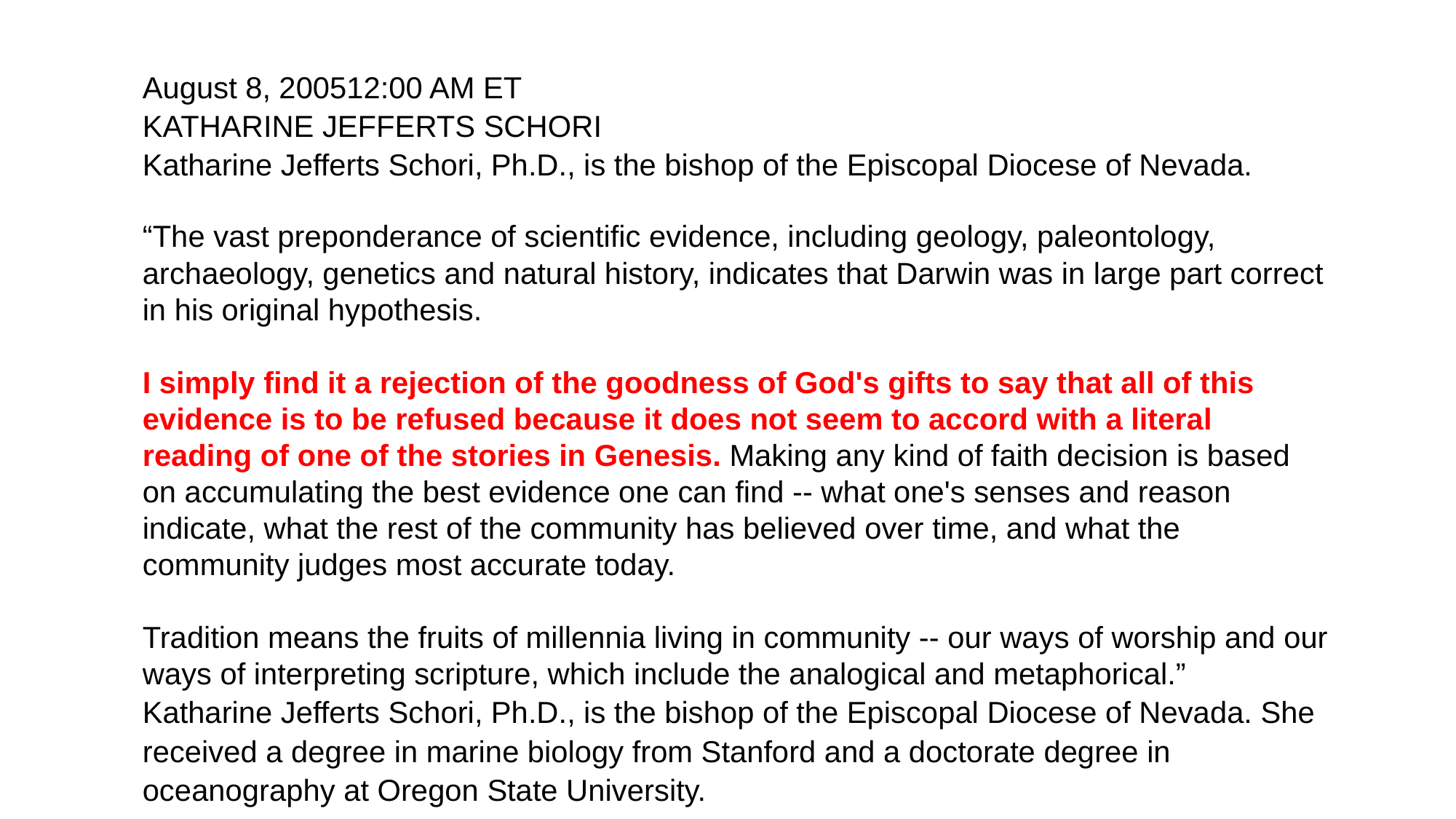

August 8, 200512:00 AM ET
KATHARINE JEFFERTS SCHORI
Katharine Jefferts Schori, Ph.D., is the bishop of the Episcopal Diocese of Nevada.

“The vast preponderance of scientific evidence, including geology, paleontology, archaeology, genetics and natural history, indicates that Darwin was in large part correct in his original hypothesis.

I simply find it a rejection of the goodness of God's gifts to say that all of this evidence is to be refused because it does not seem to accord with a literal reading of one of the stories in Genesis. Making any kind of faith decision is based on accumulating the best evidence one can find -- what one's senses and reason indicate, what the rest of the community has believed over time, and what the community judges most accurate today.

Tradition means the fruits of millennia living in community -- our ways of worship and our ways of interpreting scripture, which include the analogical and metaphorical.”
Katharine Jefferts Schori, Ph.D., is the bishop of the Episcopal Diocese of Nevada. She received a degree in marine biology from Stanford and a doctorate degree in oceanography at Oregon State University.